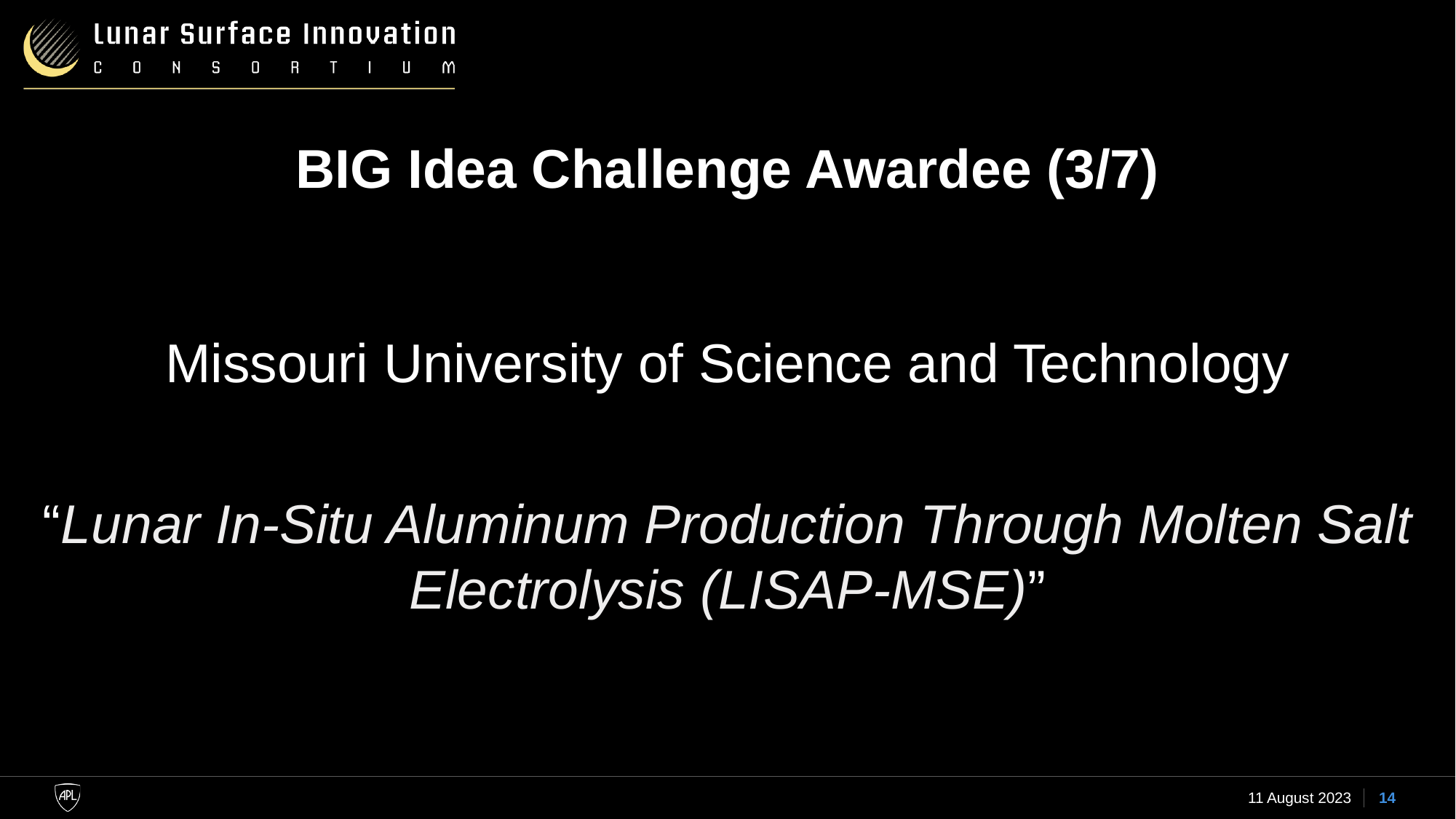

# BIG Idea Challenge Awardee (3/7)
Missouri University of Science and Technology

“Lunar In-Situ Aluminum Production Through Molten Salt Electrolysis (LISAP-MSE)”

11 August 2023
14